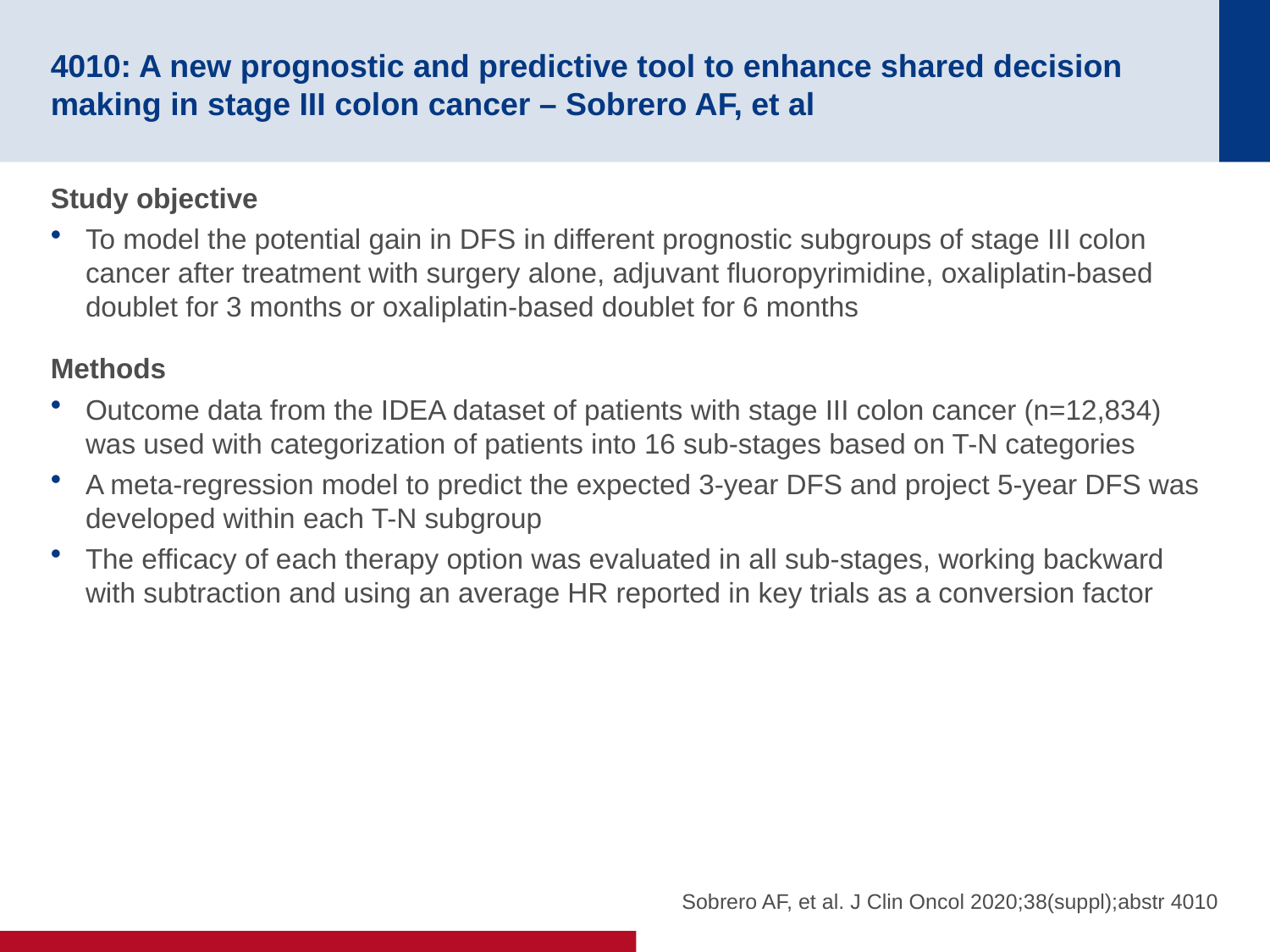

# 4010: A new prognostic and predictive tool to enhance shared decision making in stage III colon cancer – Sobrero AF, et al
Study objective
To model the potential gain in DFS in different prognostic subgroups of stage III colon cancer after treatment with surgery alone, adjuvant fluoropyrimidine, oxaliplatin-based doublet for 3 months or oxaliplatin-based doublet for 6 months
Methods
Outcome data from the IDEA dataset of patients with stage III colon cancer (n=12,834) was used with categorization of patients into 16 sub-stages based on T-N categories
A meta-regression model to predict the expected 3-year DFS and project 5-year DFS was developed within each T-N subgroup
The efficacy of each therapy option was evaluated in all sub-stages, working backward with subtraction and using an average HR reported in key trials as a conversion factor
Sobrero AF, et al. J Clin Oncol 2020;38(suppl);abstr 4010